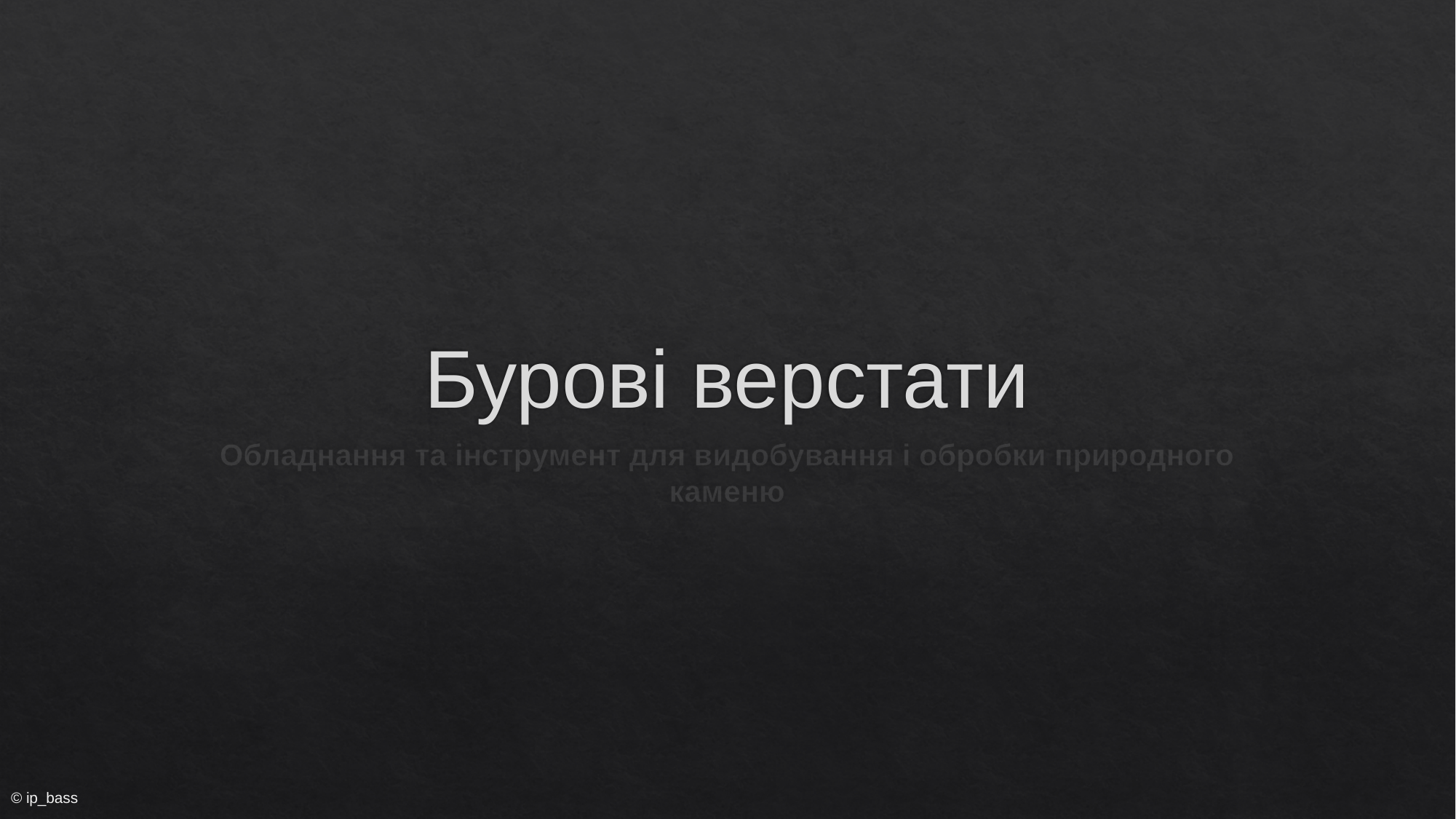

# Бурові верстати
Обладнання та інструмент для видобування і обробки природного каменю
© ip_bass